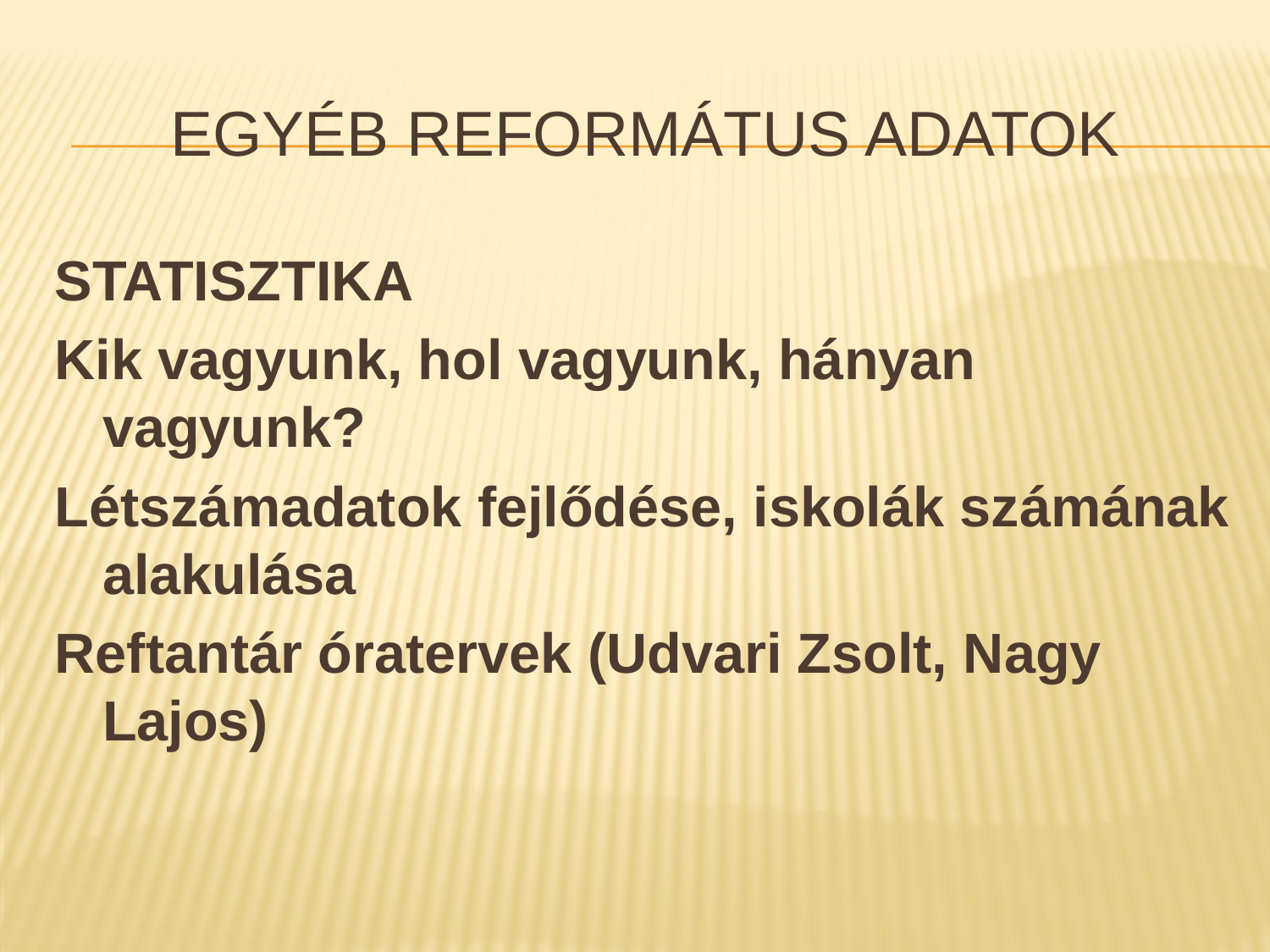

# Egyéb református adatok
STATISZTIKA
Kik vagyunk, hol vagyunk, hányan vagyunk?
Létszámadatok fejlődése, iskolák számának alakulása
Reftantár óratervek (Udvari Zsolt, Nagy Lajos)